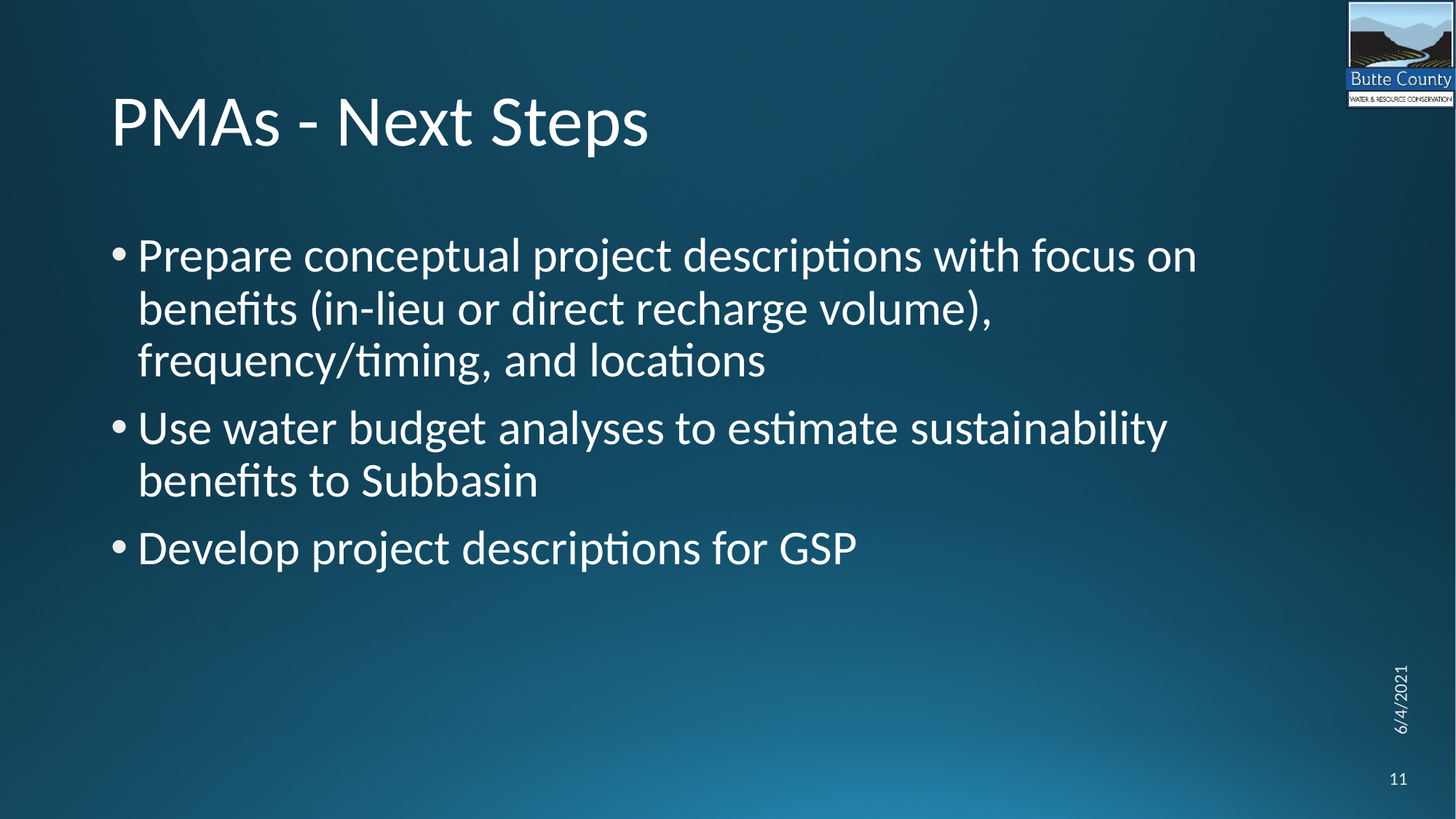

# PMAs - Next Steps
Prepare conceptual project descriptions with focus on benefits (in-lieu or direct recharge volume), frequency/timing, and locations
Use water budget analyses to estimate sustainability benefits to Subbasin
Develop project descriptions for GSP

6/4/2021
11